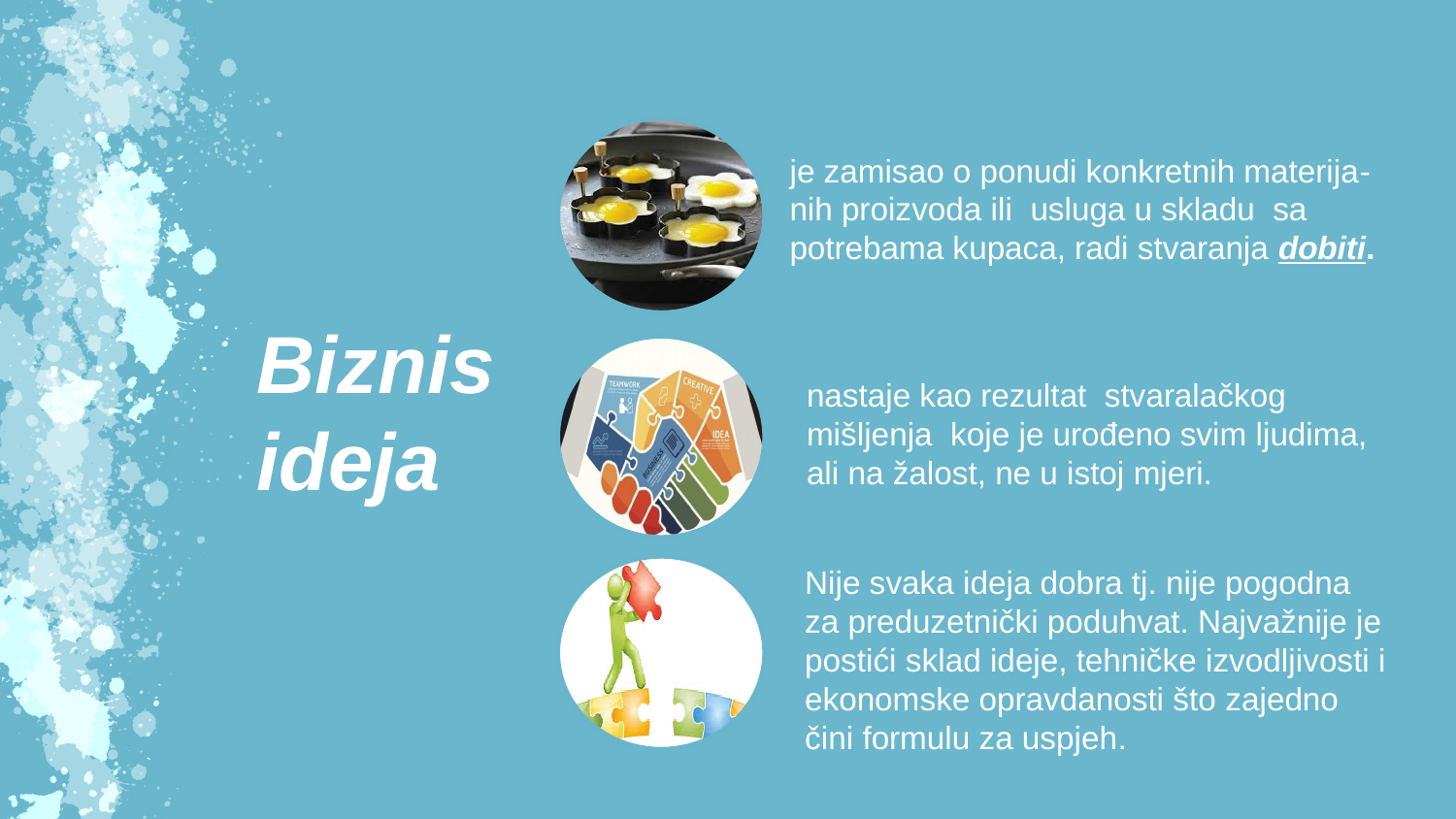

je zamisao o ponudi konkretnih materija-nih proizvoda ili  usluga u skladu  sa
potrebama kupaca, radi stvaranja dobiti.
Biznis
ideja

nastaje kao rezultat  stvaralačkog
mišljenja  koje je urođeno svim ljudima, ali na žalost, ne u istoj mjeri.
Nije svaka ideja dobra tj. nije pogodna   za preduzetnički poduhvat. Najvažnije je postići sklad ideje, tehničke izvodljivosti i ekonomske opravdanosti što zajedno     čini formulu za uspjeh.